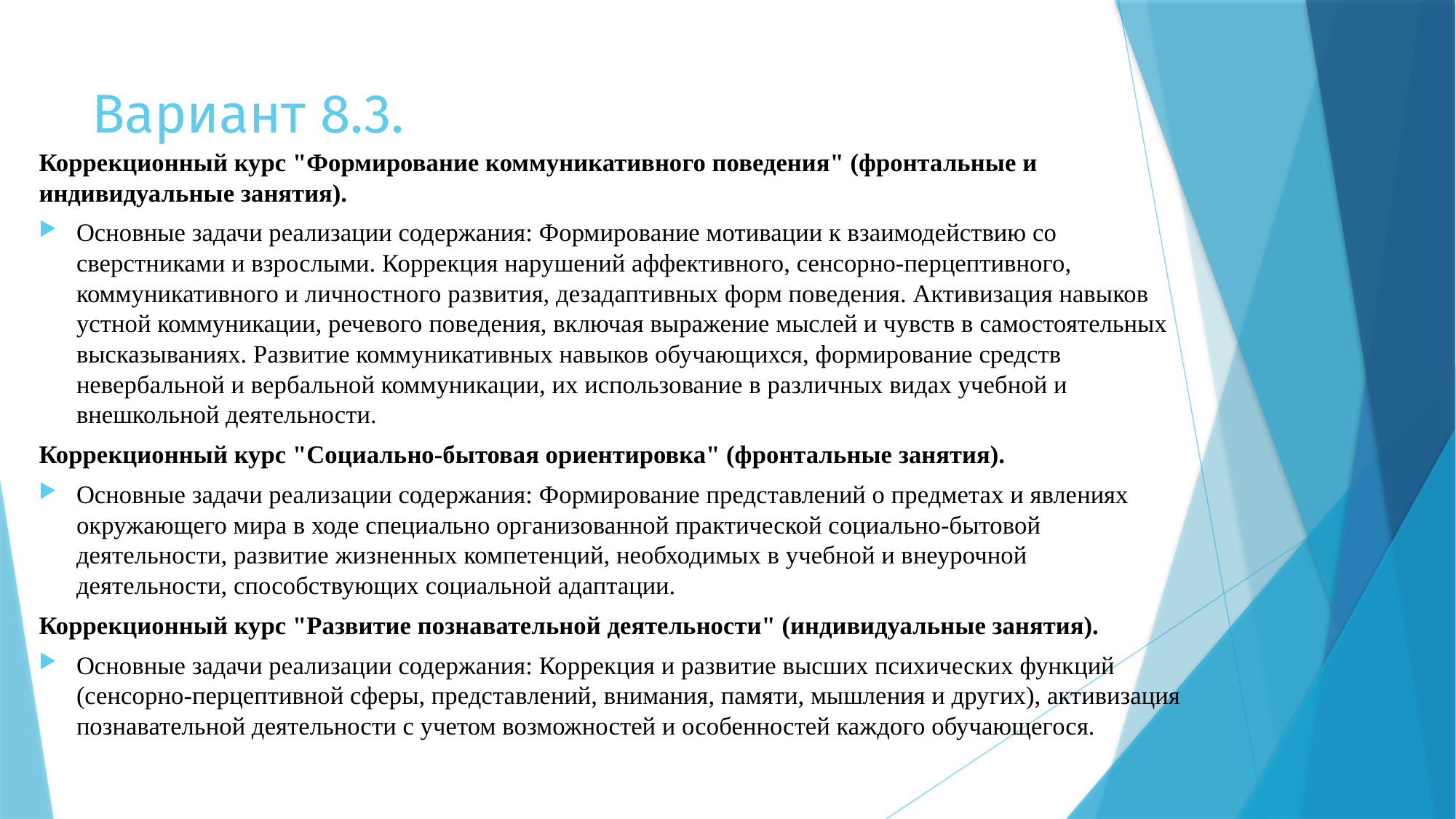

# Вариант 8.3.
Коррекционный курс "Формирование коммуникативного поведения" (фронтальные и индивидуальные занятия).
Основные задачи реализации содержания: Формирование мотивации к взаимодействию со сверстниками и взрослыми. Коррекция нарушений аффективного, сенсорно-перцептивного, коммуникативного и личностного развития, дезадаптивных форм поведения. Активизация навыков устной коммуникации, речевого поведения, включая выражение мыслей и чувств в самостоятельных высказываниях. Развитие коммуникативных навыков обучающихся, формирование средств невербальной и вербальной коммуникации, их использование в различных видах учебной и внешкольной деятельности.
Коррекционный курс "Социально-бытовая ориентировка" (фронтальные занятия).
Основные задачи реализации содержания: Формирование представлений о предметах и явлениях окружающего мира в ходе специально организованной практической социально-бытовой деятельности, развитие жизненных компетенций, необходимых в учебной и внеурочной деятельности, способствующих социальной адаптации.
Коррекционный курс "Развитие познавательной деятельности" (индивидуальные занятия).
Основные задачи реализации содержания: Коррекция и развитие высших психических функций (сенсорно-перцептивной сферы, представлений, внимания, памяти, мышления и других), активизация познавательной деятельности с учетом возможностей и особенностей каждого обучающегося.